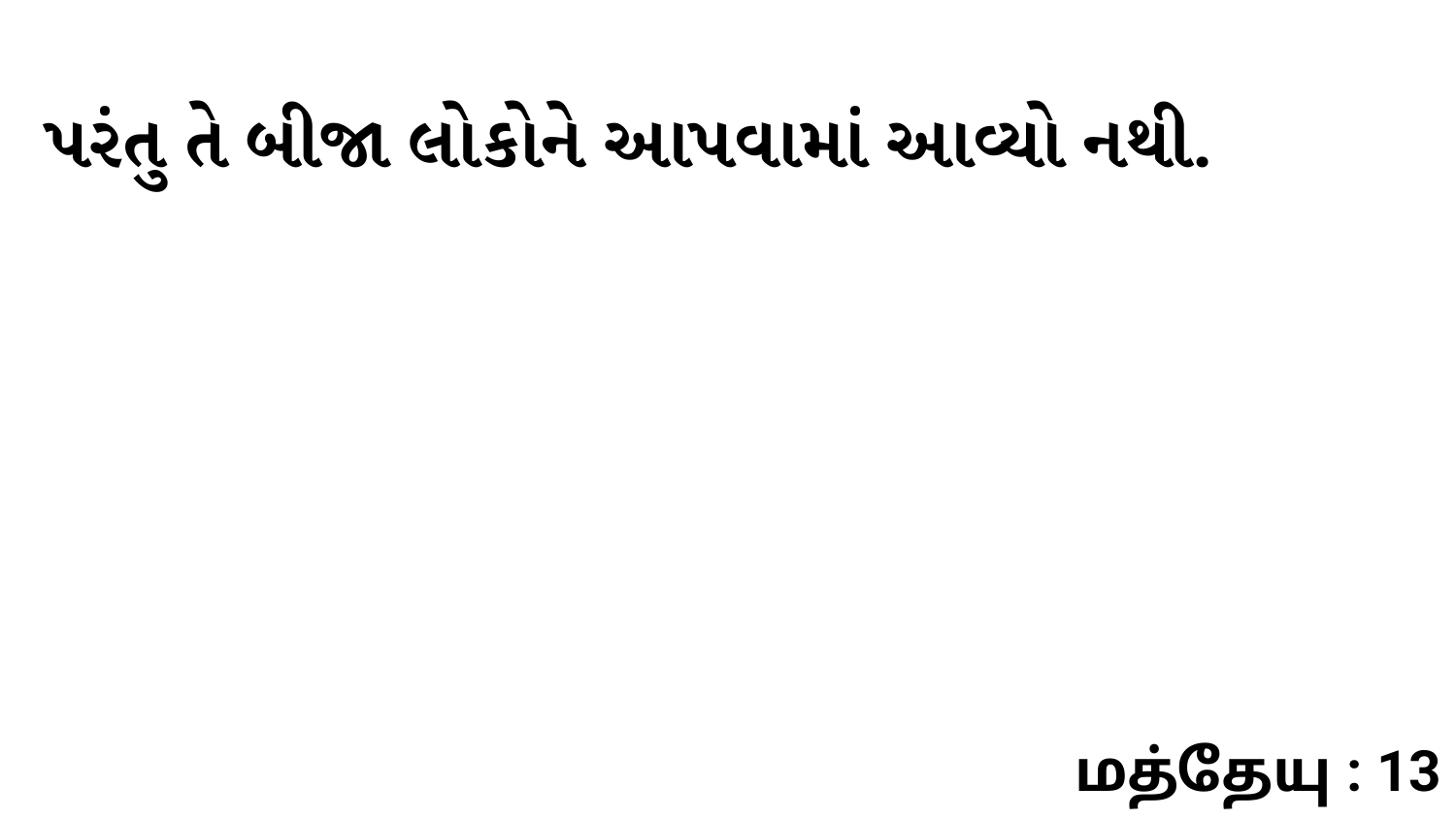

પરંતુ તે બીજા લોકોને આપવામાં આવ્યો નથી.
மத்தேயு : 13